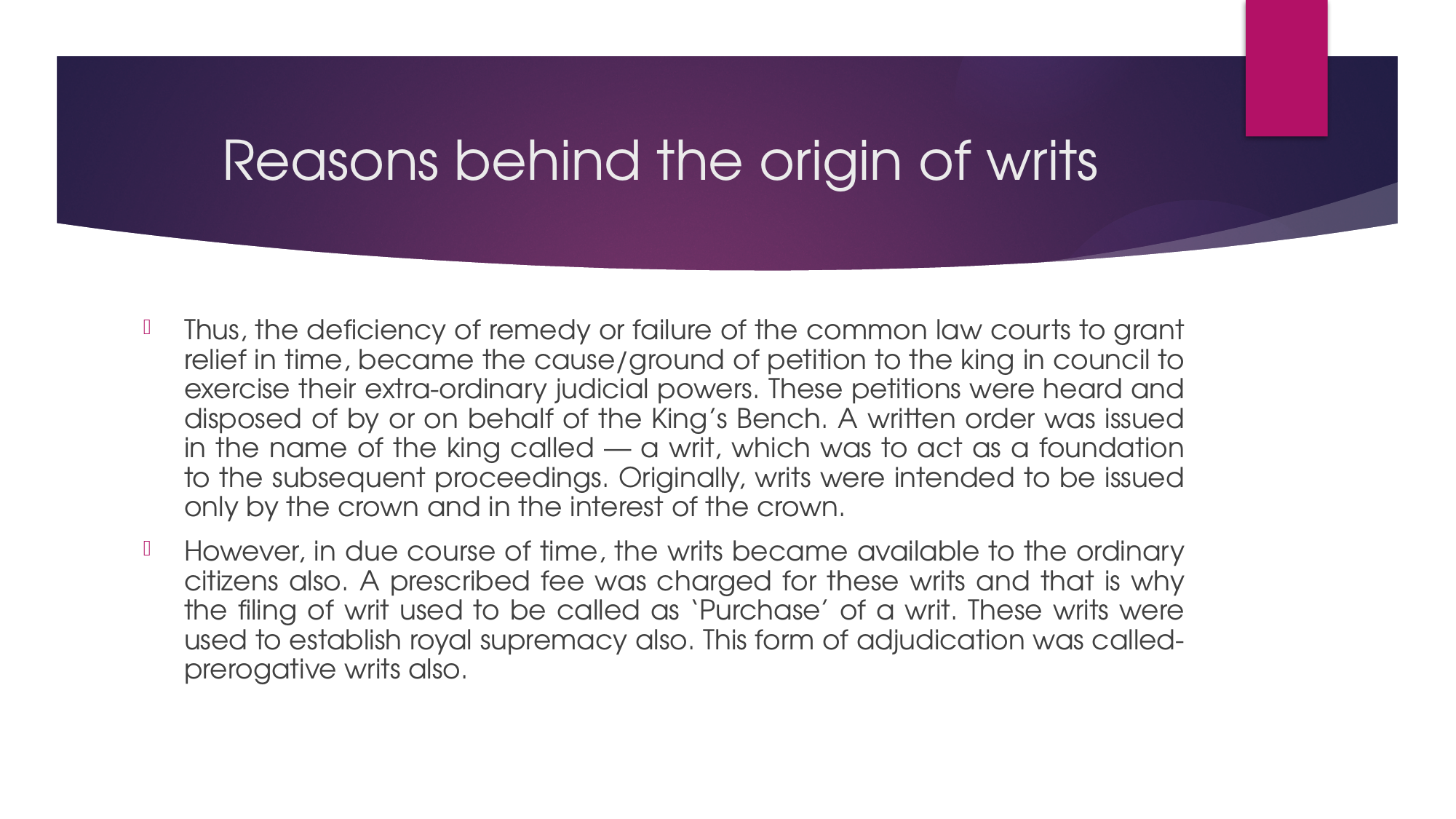

# Reasons behind the origin of writs
Thus, the deficiency of remedy or failure of the common law courts to grant relief in time, became the cause/ground of petition to the king in council to exercise their extra-ordinary judicial powers. These petitions were heard and disposed of by or on behalf of the King’s Bench. A written order was issued in the name of the king called — a writ, which was to act as a foundation to the subsequent proceedings. Originally, writs were intended to be issued only by the crown and in the interest of the crown.
However, in due course of time, the writs became available to the ordinary citizens also. A prescribed fee was charged for these writs and that is why the filing of writ used to be called as ‘Purchase’ of a writ. These writs were used to establish royal supremacy also. This form of adjudication was called-prerogative writs also.